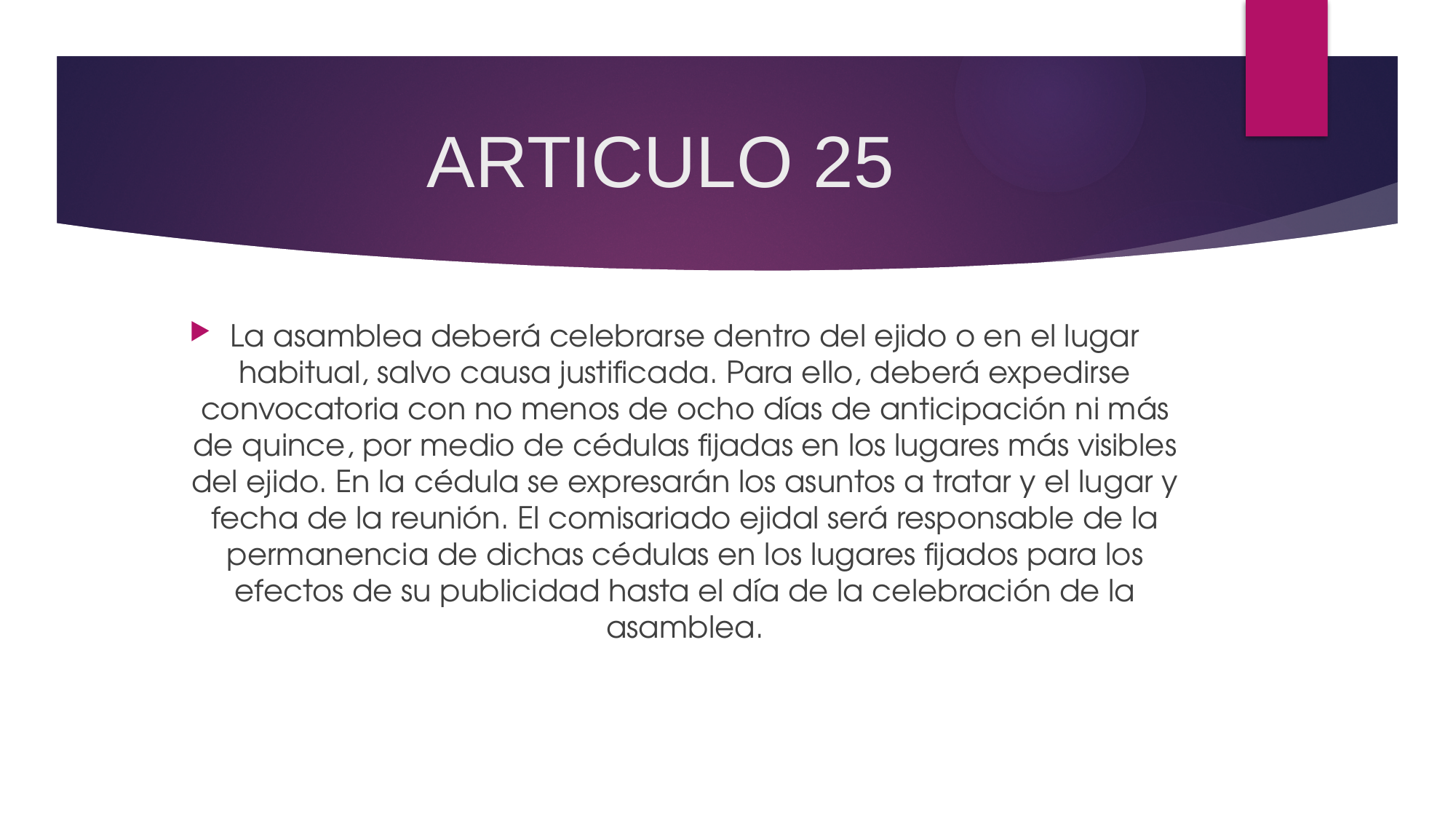

# ARTICULO 25
La asamblea deberá celebrarse dentro del ejido o en el lugar habitual, salvo causa justificada. Para ello, deberá expedirse convocatoria con no menos de ocho días de anticipación ni más de quince, por medio de cédulas fijadas en los lugares más visibles del ejido. En la cédula se expresarán los asuntos a tratar y el lugar y fecha de la reunión. El comisariado ejidal será responsable de la permanencia de dichas cédulas en los lugares fijados para los efectos de su publicidad hasta el día de la celebración de la asamblea.